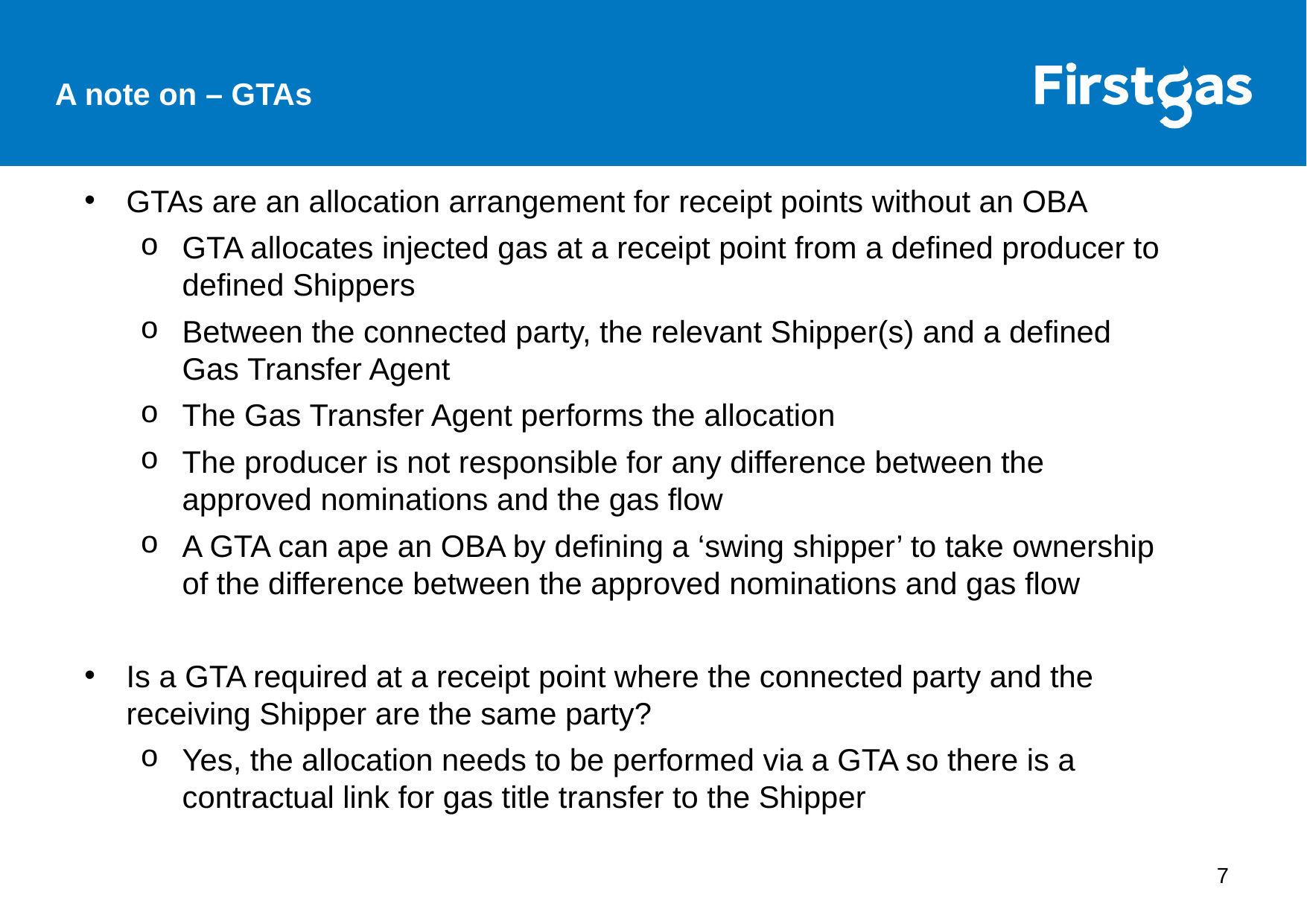

A note on – GTAs
GTAs are an allocation arrangement for receipt points without an OBA
GTA allocates injected gas at a receipt point from a defined producer to defined Shippers
Between the connected party, the relevant Shipper(s) and a defined Gas Transfer Agent
The Gas Transfer Agent performs the allocation
The producer is not responsible for any difference between the approved nominations and the gas flow
A GTA can ape an OBA by defining a ‘swing shipper’ to take ownership of the difference between the approved nominations and gas flow

Is a GTA required at a receipt point where the connected party and the receiving Shipper are the same party?
Yes, the allocation needs to be performed via a GTA so there is a contractual link for gas title transfer to the Shipper
7